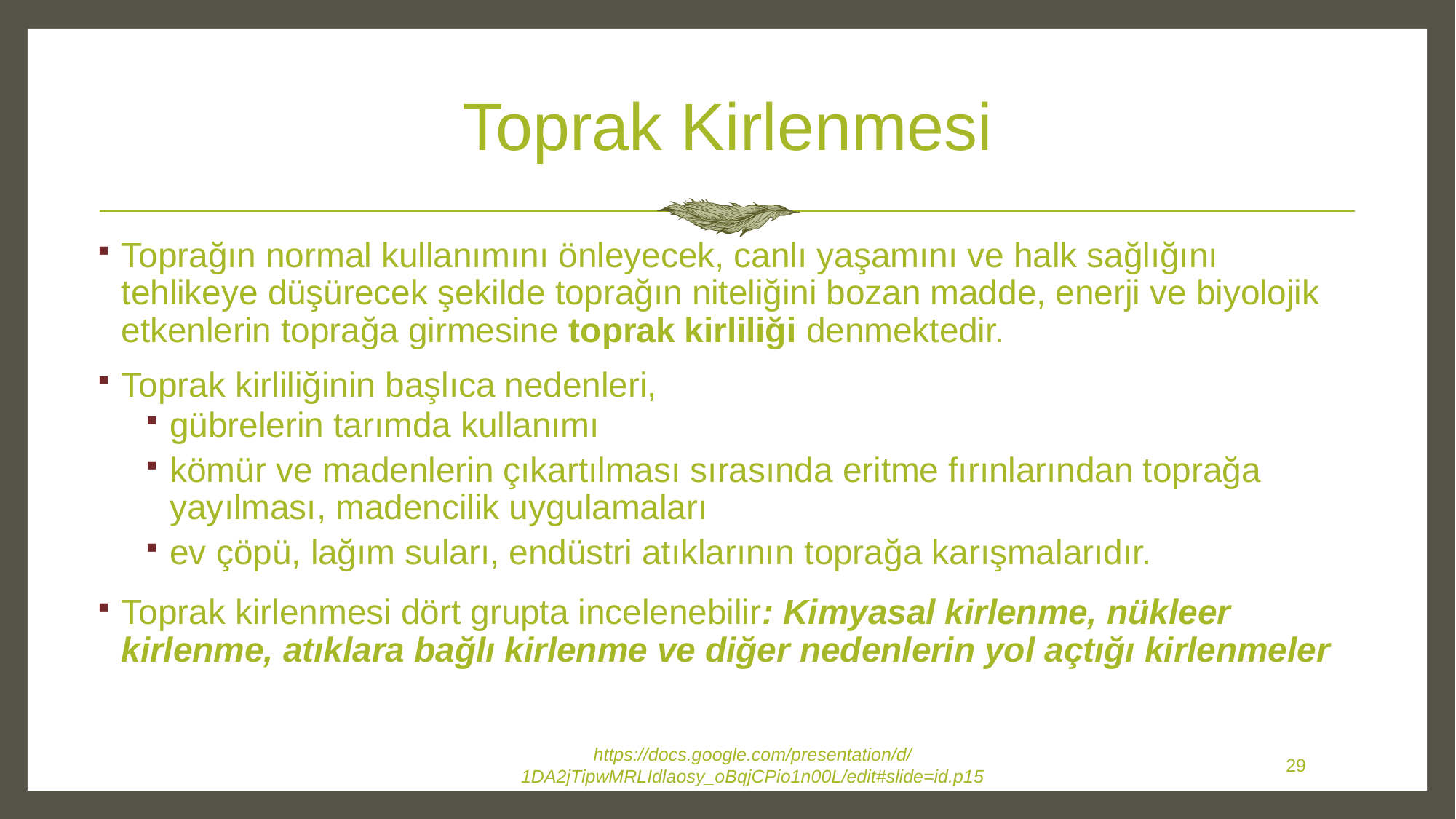

# Toprak Kirlenmesi
Toprağın normal kullanımını önleyecek, canlı yaşamını ve halk sağlığını tehlikeye düşürecek şekilde toprağın niteliğini bozan madde, enerji ve biyolojik etkenlerin toprağa girmesine toprak kirliliği denmektedir.
Toprak kirliliğinin başlıca nedenleri,
gübrelerin tarımda kullanımı
kömür ve madenlerin çıkartılması sırasında eritme fırınlarından toprağa yayılması, madencilik uygulamaları
ev çöpü, lağım suları, endüstri atıklarının toprağa karışmalarıdır.
Toprak kirlenmesi dört grupta incelenebilir: Kimyasal kirlenme, nükleer kirlenme, atıklara bağlı kirlenme ve diğer nedenlerin yol açtığı kirlenmeler

https://docs.google.com/presentation/d/1DA2jTipwMRLIdlaosy_oBqjCPio1n00L/edit#slide=id.p15
29